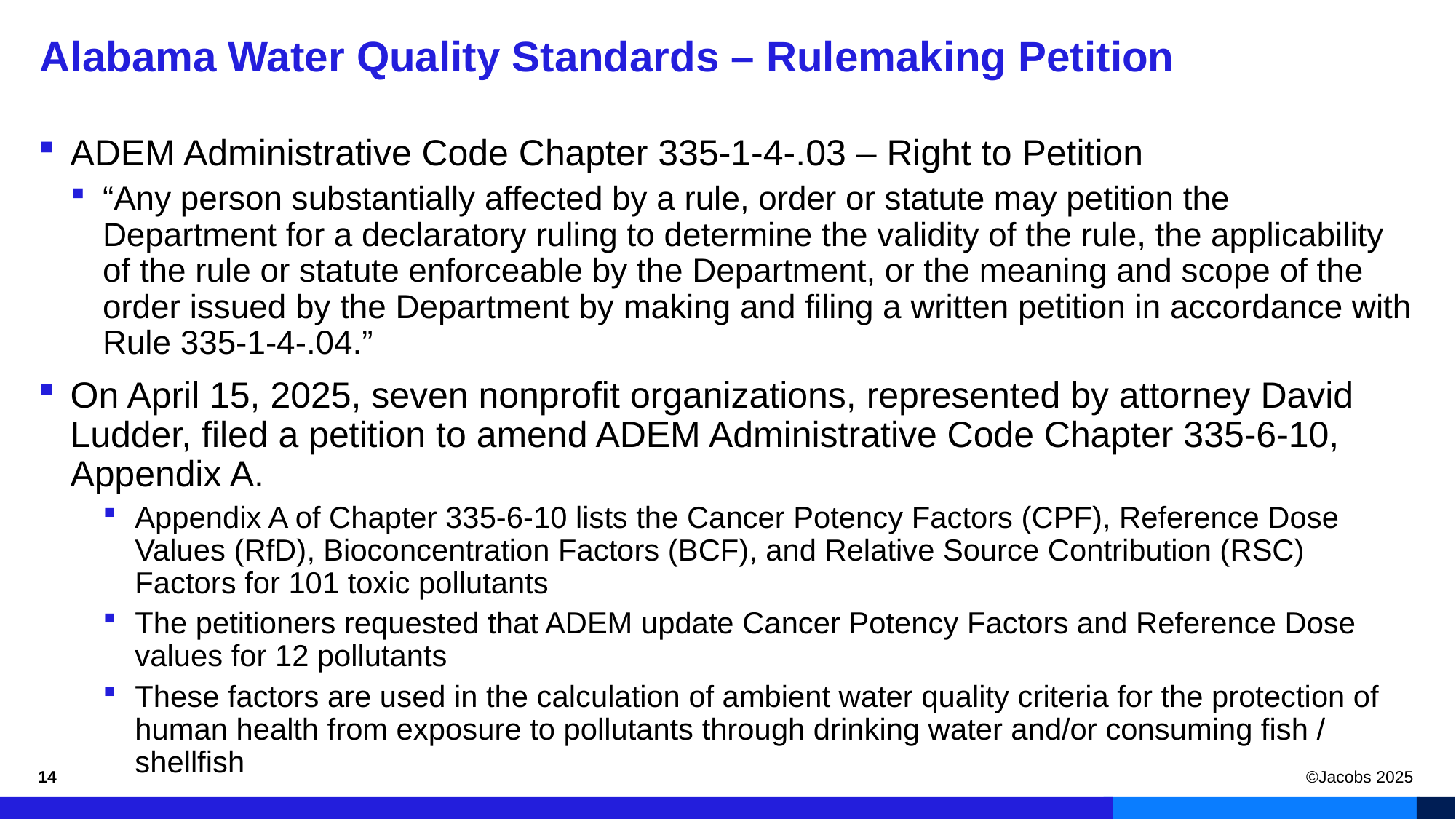

# Alabama Water Quality Standards – Rulemaking Petition
ADEM Administrative Code Chapter 335-1-4-.03 – Right to Petition
“Any person substantially affected by a rule, order or statute may petition the Department for a declaratory ruling to determine the validity of the rule, the applicability of the rule or statute enforceable by the Department, or the meaning and scope of the order issued by the Department by making and filing a written petition in accordance with Rule 335-1-4-.04.”
On April 15, 2025, seven nonprofit organizations, represented by attorney David Ludder, filed a petition to amend ADEM Administrative Code Chapter 335-6-10, Appendix A.
Appendix A of Chapter 335-6-10 lists the Cancer Potency Factors (CPF), Reference Dose Values (RfD), Bioconcentration Factors (BCF), and Relative Source Contribution (RSC) Factors for 101 toxic pollutants
The petitioners requested that ADEM update Cancer Potency Factors and Reference Dose values for 12 pollutants
These factors are used in the calculation of ambient water quality criteria for the protection of human health from exposure to pollutants through drinking water and/or consuming fish / shellfish

14